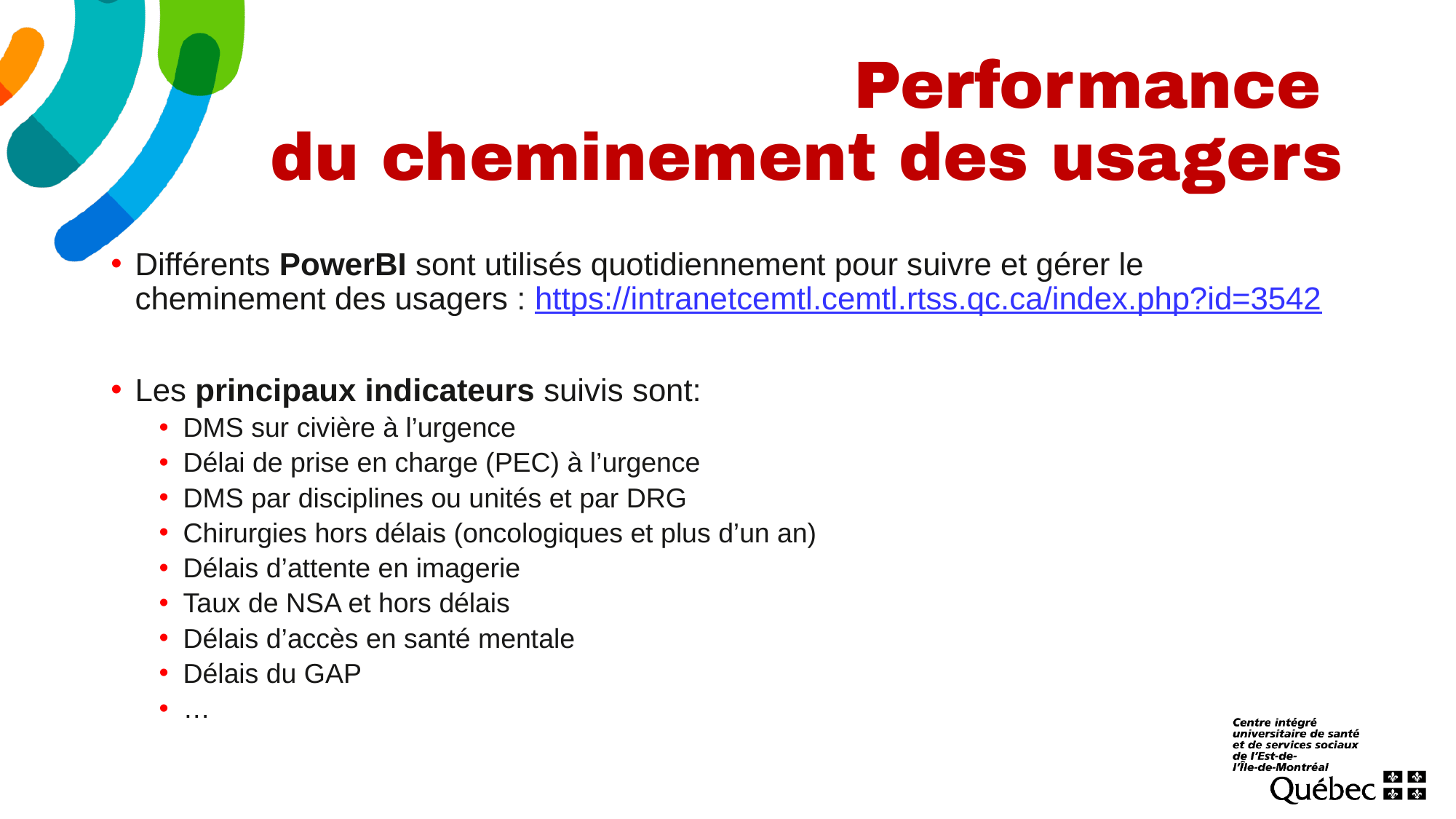

# Performance du cheminement des usagers
Différents PowerBI sont utilisés quotidiennement pour suivre et gérer le cheminement des usagers : https://intranetcemtl.cemtl.rtss.qc.ca/index.php?id=3542

Les principaux indicateurs suivis sont:
DMS sur civière à l’urgence
Délai de prise en charge (PEC) à l’urgence
DMS par disciplines ou unités et par DRG
Chirurgies hors délais (oncologiques et plus d’un an)
Délais d’attente en imagerie
Taux de NSA et hors délais
Délais d’accès en santé mentale
Délais du GAP
…